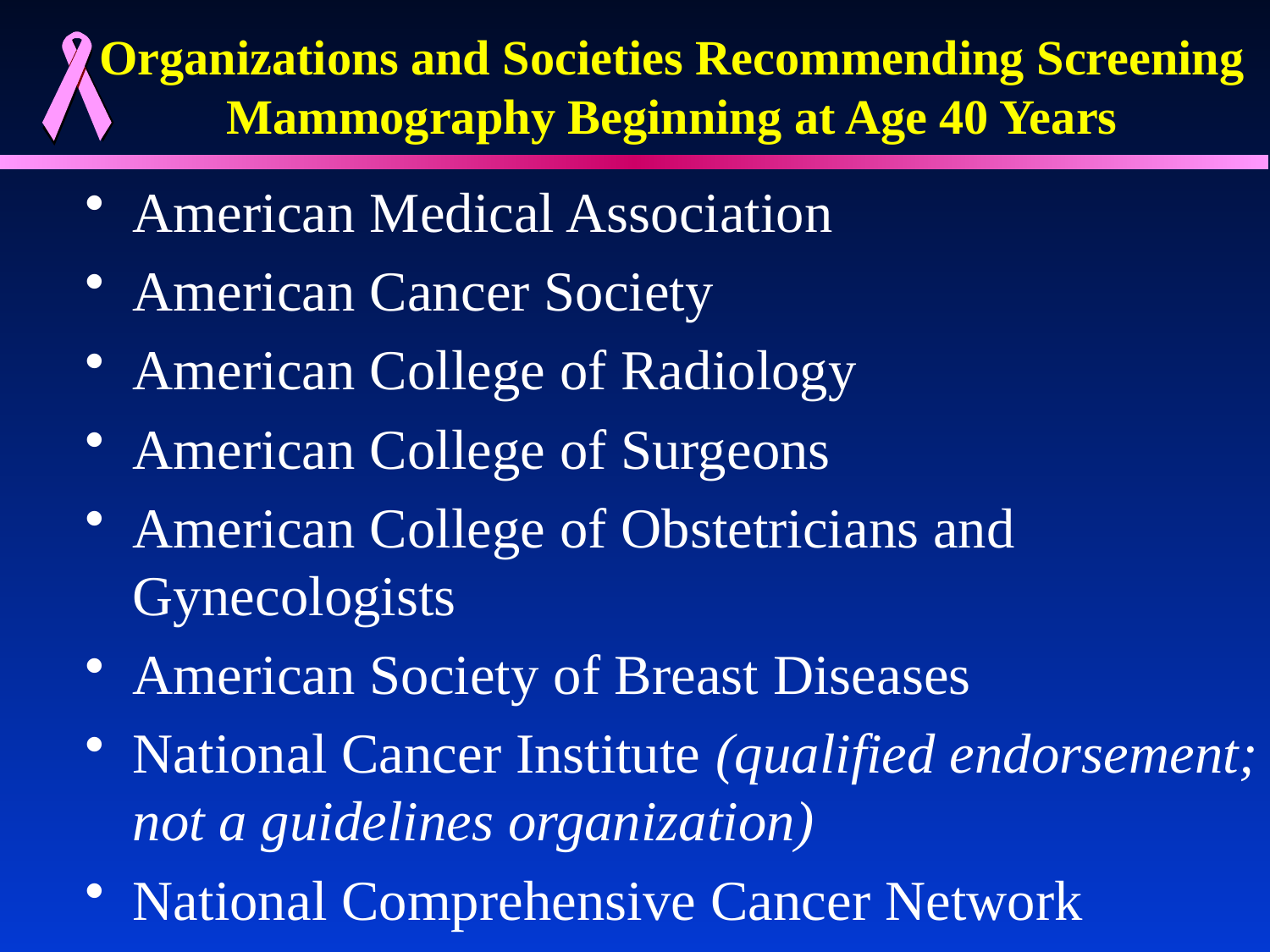

# Organizations and Societies Recommending Screening Mammography Beginning at Age 40 Years
American Medical Association
American Cancer Society
American College of Radiology
American College of Surgeons
American College of Obstetricians and Gynecologists
American Society of Breast Diseases
National Cancer Institute (qualified endorsement; not a guidelines organization)
National Comprehensive Cancer Network